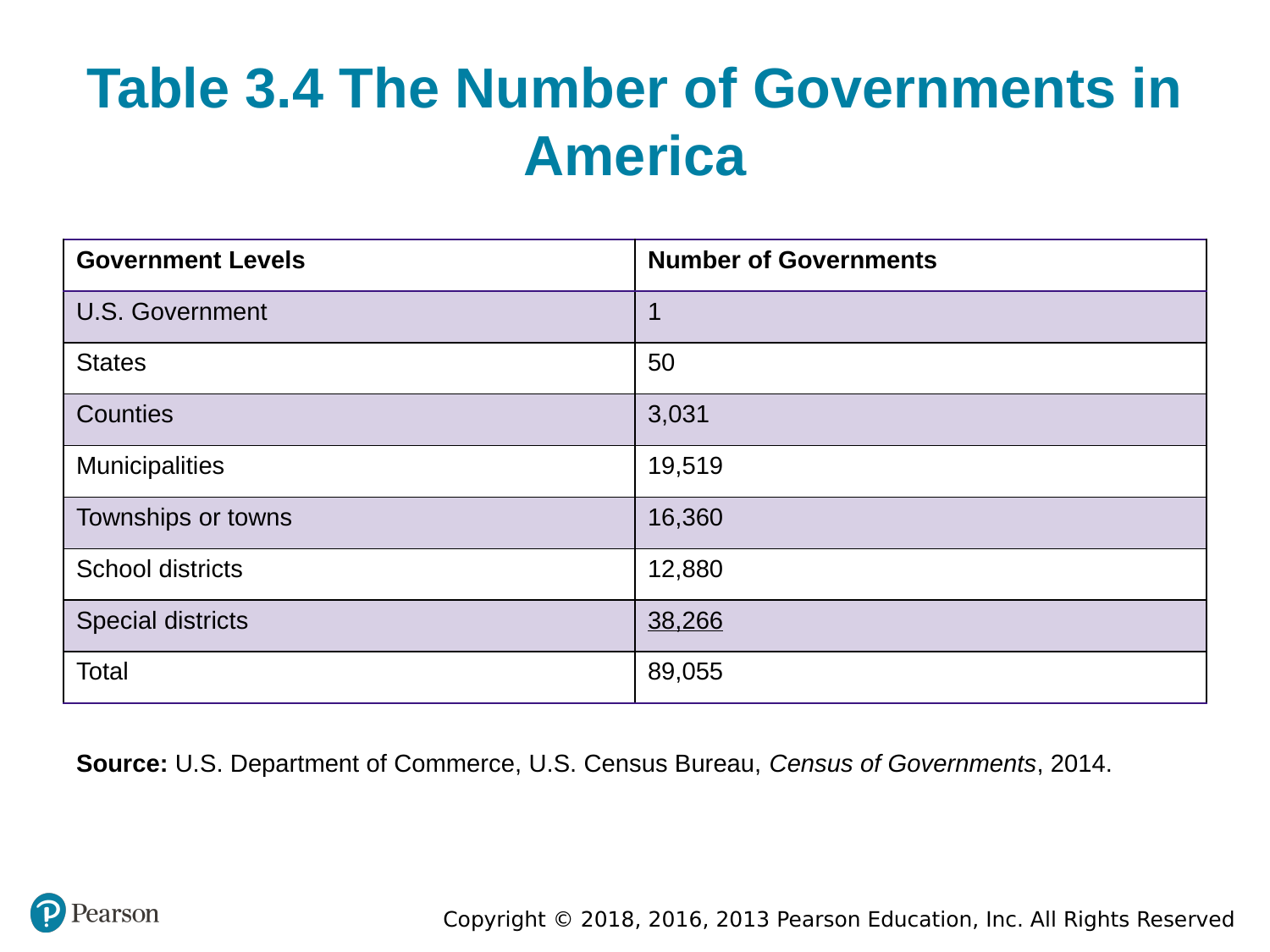

# Table 3.4 The Number of Governments in America
| Government Levels | Number of Governments |
| --- | --- |
| U.S. Government | 1 |
| States | 50 |
| Counties | 3,031 |
| Municipalities | 19,519 |
| Townships or towns | 16,360 |
| School districts | 12,880 |
| Special districts | 38,266 |
| Total | 89,055 |
Source: U.S. Department of Commerce, U.S. Census Bureau, Census of Governments, 2014.